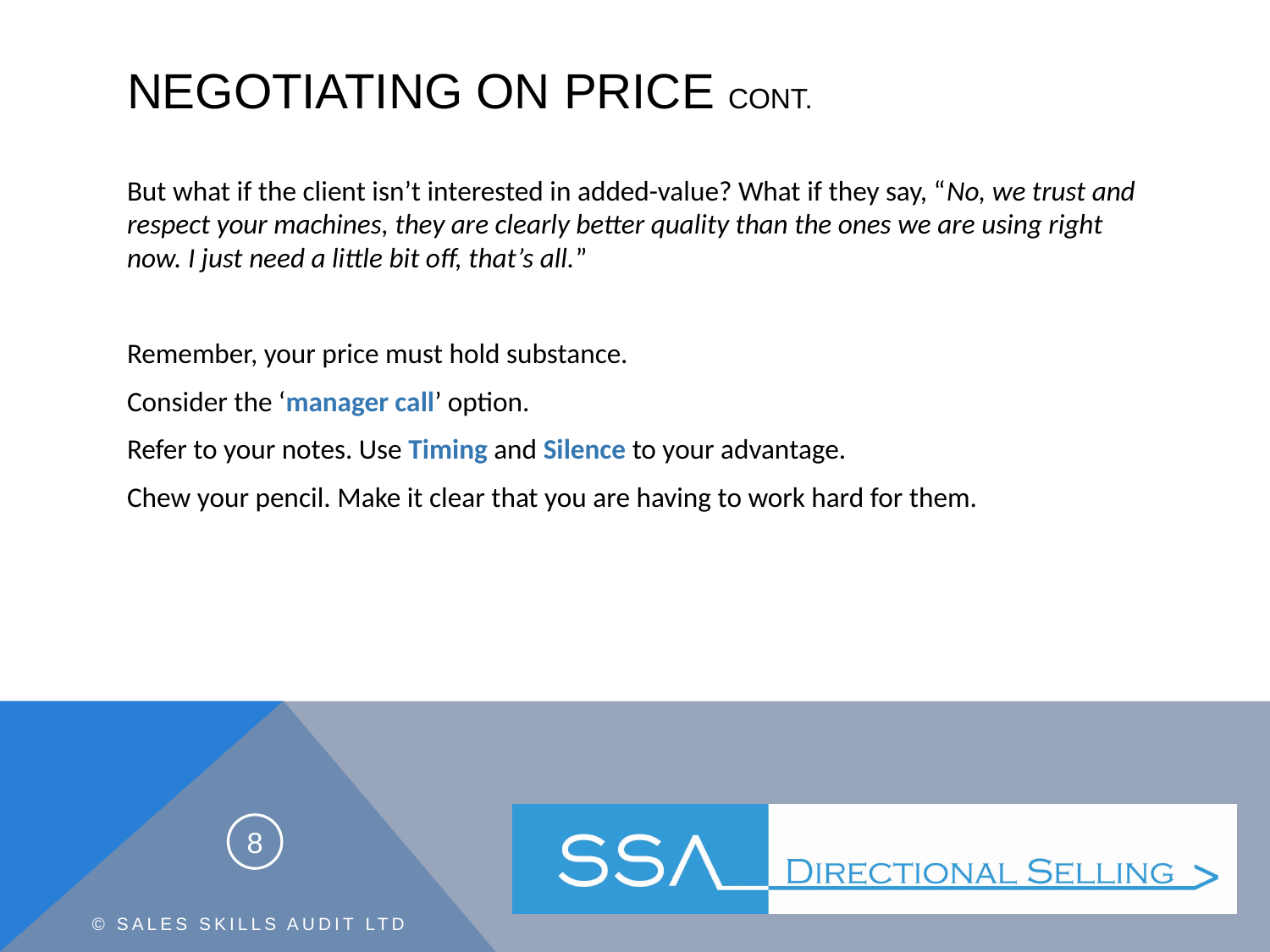

# Negotiating on price cont.
But what if the client isn’t interested in added-value? What if they say, “No, we trust and respect your machines, they are clearly better quality than the ones we are using right now. I just need a little bit off, that’s all.”

Remember, your price must hold substance.
Consider the ‘manager call’ option.
Refer to your notes. Use Timing and Silence to your advantage.
Chew your pencil. Make it clear that you are having to work hard for them.
8
© Sales Skills Audit Ltd